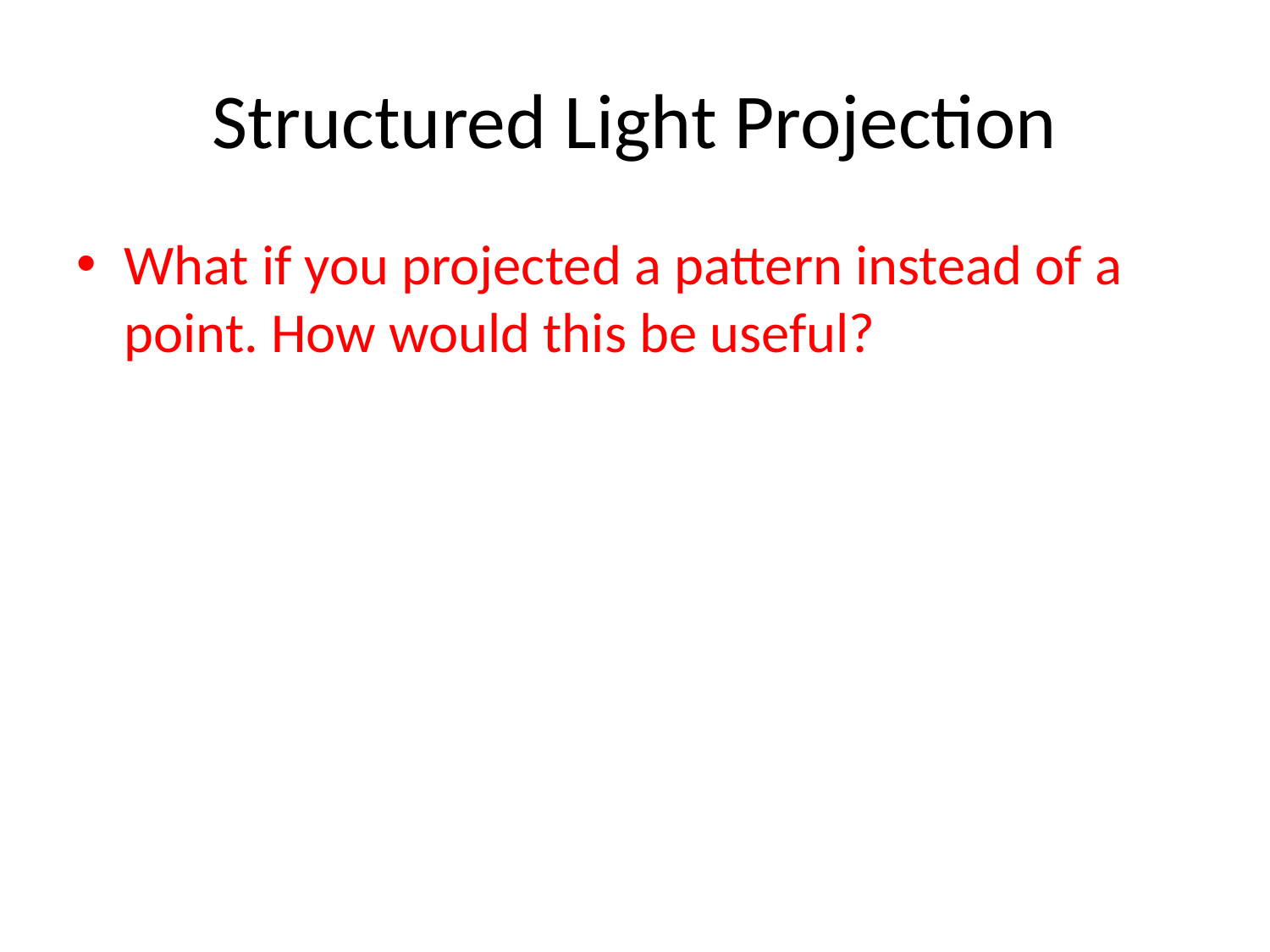

# Structured Light Projection
What if you projected a pattern instead of a point. How would this be useful?